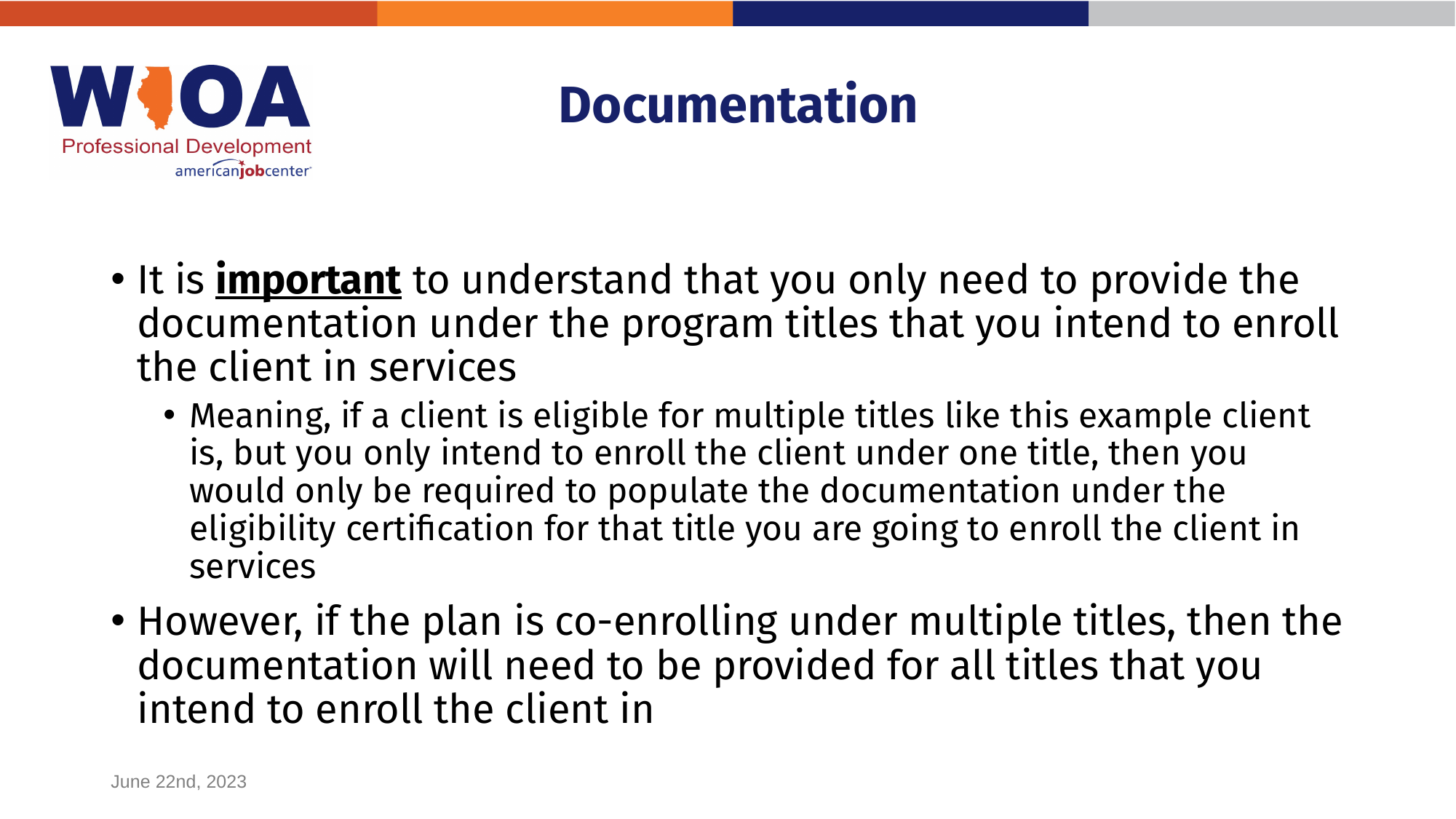

# Documentation
It is important to understand that you only need to provide the documentation under the program titles that you intend to enroll the client in services
Meaning, if a client is eligible for multiple titles like this example client is, but you only intend to enroll the client under one title, then you would only be required to populate the documentation under the eligibility certification for that title you are going to enroll the client in services
However, if the plan is co-enrolling under multiple titles, then the documentation will need to be provided for all titles that you intend to enroll the client in

June 22nd, 2023